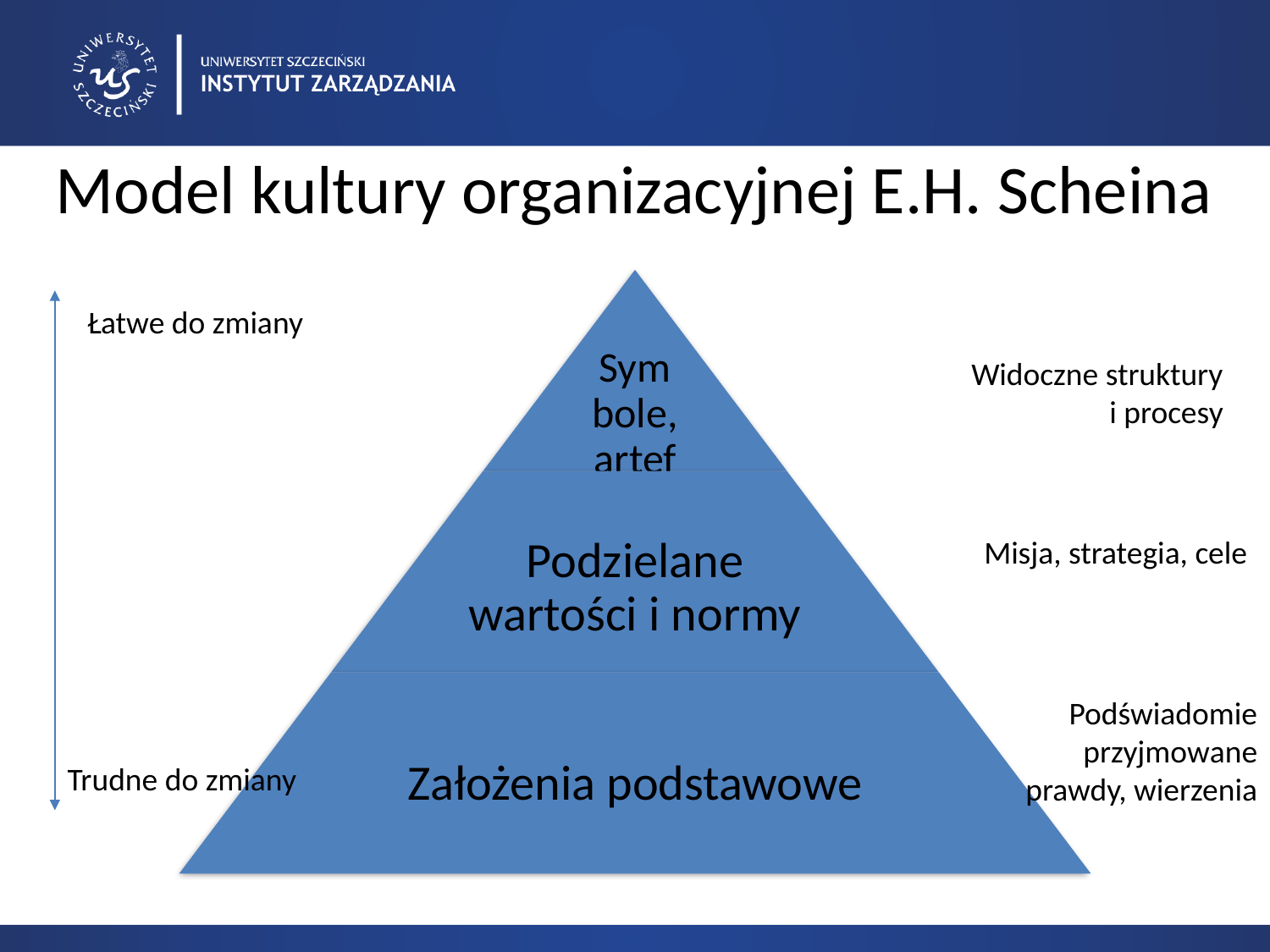

# Model kultury organizacyjnej E.H. Scheina

Symbole, artefakty
Podzielane wartości i normy
Założenia podstawowe
Łatwe do zmiany
Widoczne struktury i procesy
Misja, strategia, cele
Podświadomie przyjmowane prawdy, wierzenia
Trudne do zmiany